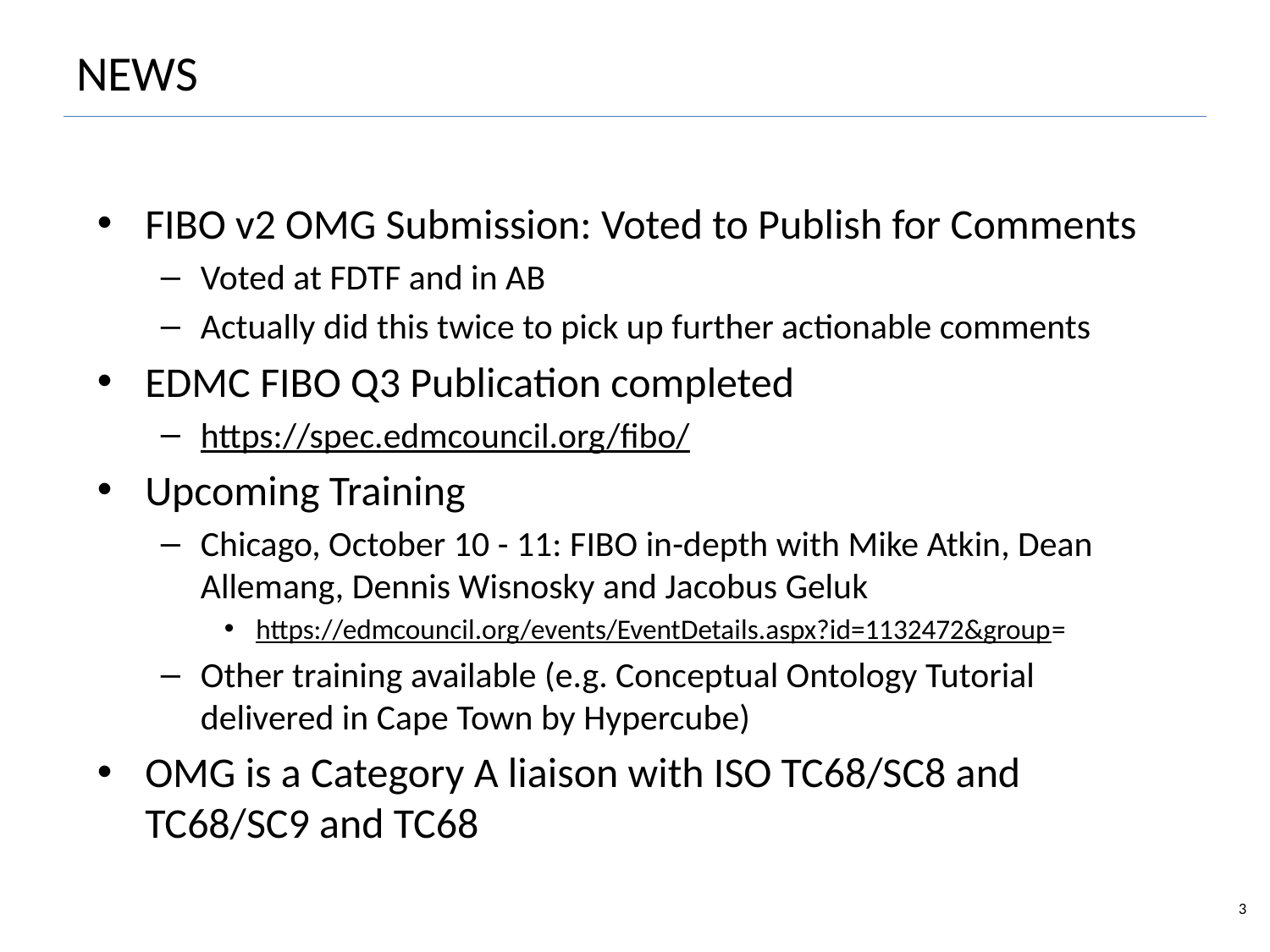

3
# NEWS
FIBO v2 OMG Submission: Voted to Publish for Comments
Voted at FDTF and in AB
Actually did this twice to pick up further actionable comments
EDMC FIBO Q3 Publication completed
https://spec.edmcouncil.org/fibo/
Upcoming Training
Chicago, October 10 - 11: FIBO in-depth with Mike Atkin, Dean Allemang, Dennis Wisnosky and Jacobus Geluk
https://edmcouncil.org/events/EventDetails.aspx?id=1132472&group=
Other training available (e.g. Conceptual Ontology Tutorial delivered in Cape Town by Hypercube)
OMG is a Category A liaison with ISO TC68/SC8 and TC68/SC9 and TC68
EDM-Council/FIBO Foundations Content Team